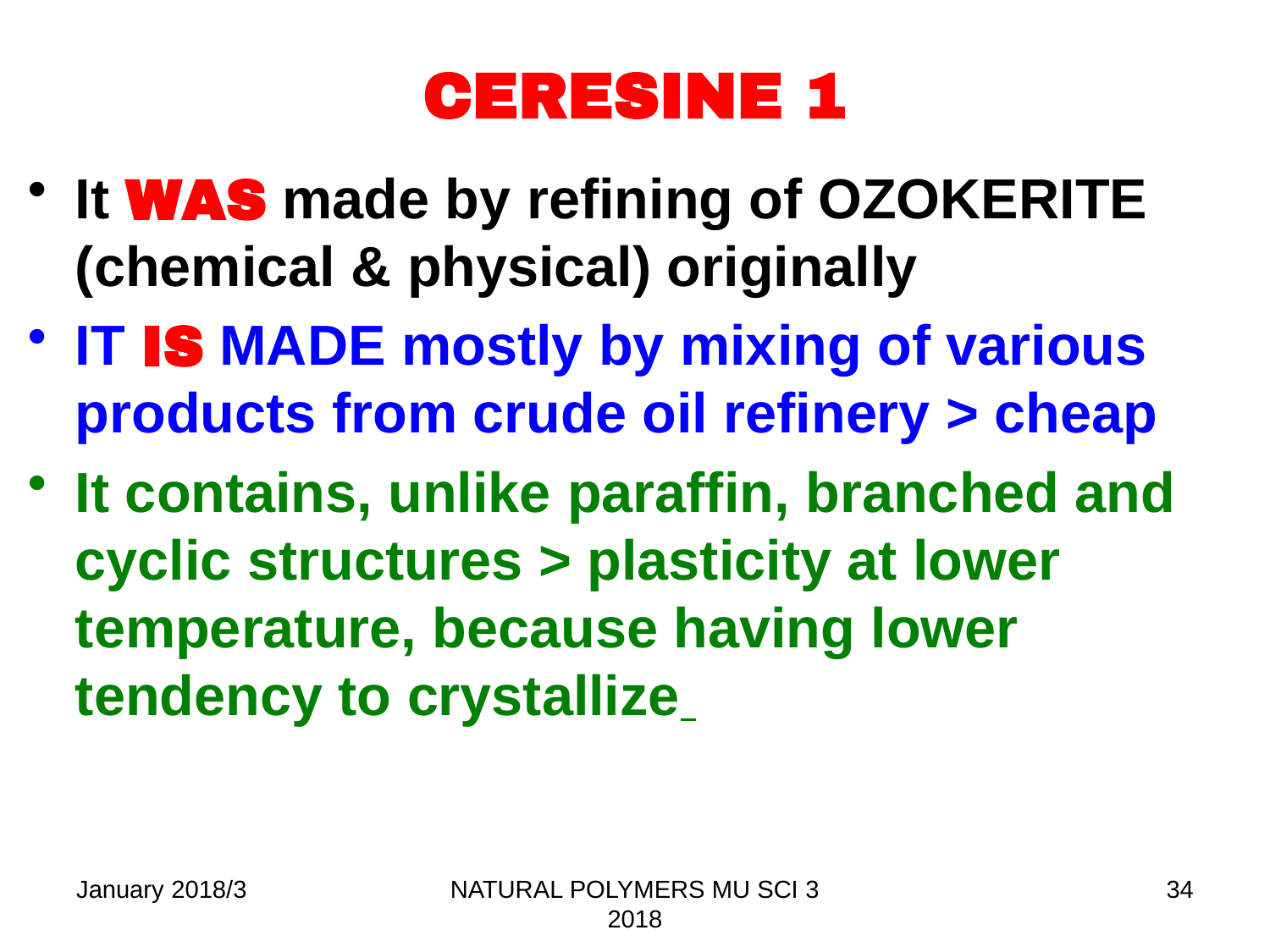

# CERESINE 1
It WAS made by refining of OZOKERITE (chemical & physical) originally
IT IS MADE mostly by mixing of various products from crude oil refinery > cheap
It contains, unlike paraffin, branched and cyclic structures > plasticity at lower temperature, because having lower tendency to crystallize
January 2018/3
NATURAL POLYMERS MU SCI 3 2018
34